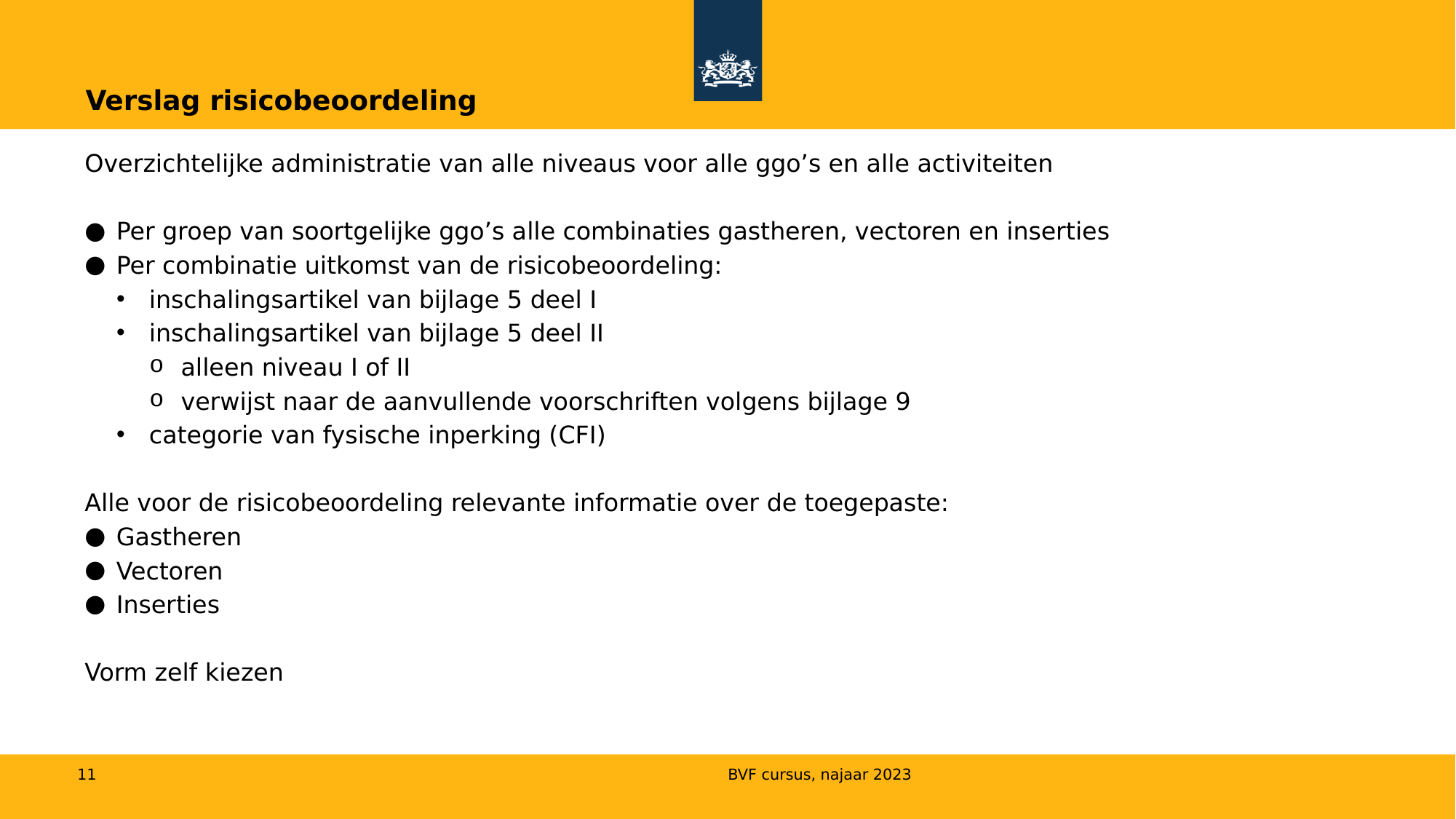

Verslag risicobeoordeling
Overzichtelijke administratie van alle niveaus voor alle ggo’s en alle activiteiten

Per groep van soortgelijke ggo’s alle combinaties gastheren, vectoren en inserties
Per combinatie uitkomst van de risicobeoordeling:
inschalingsartikel van bijlage 5 deel I
inschalingsartikel van bijlage 5 deel II
alleen niveau I of II
verwijst naar de aanvullende voorschriften volgens bijlage 9
categorie van fysische inperking (CFI)

Alle voor de risicobeoordeling relevante informatie over de toegepaste:
Gastheren
Vectoren
Inserties

Vorm zelf kiezen

BVF cursus, najaar 2023
11